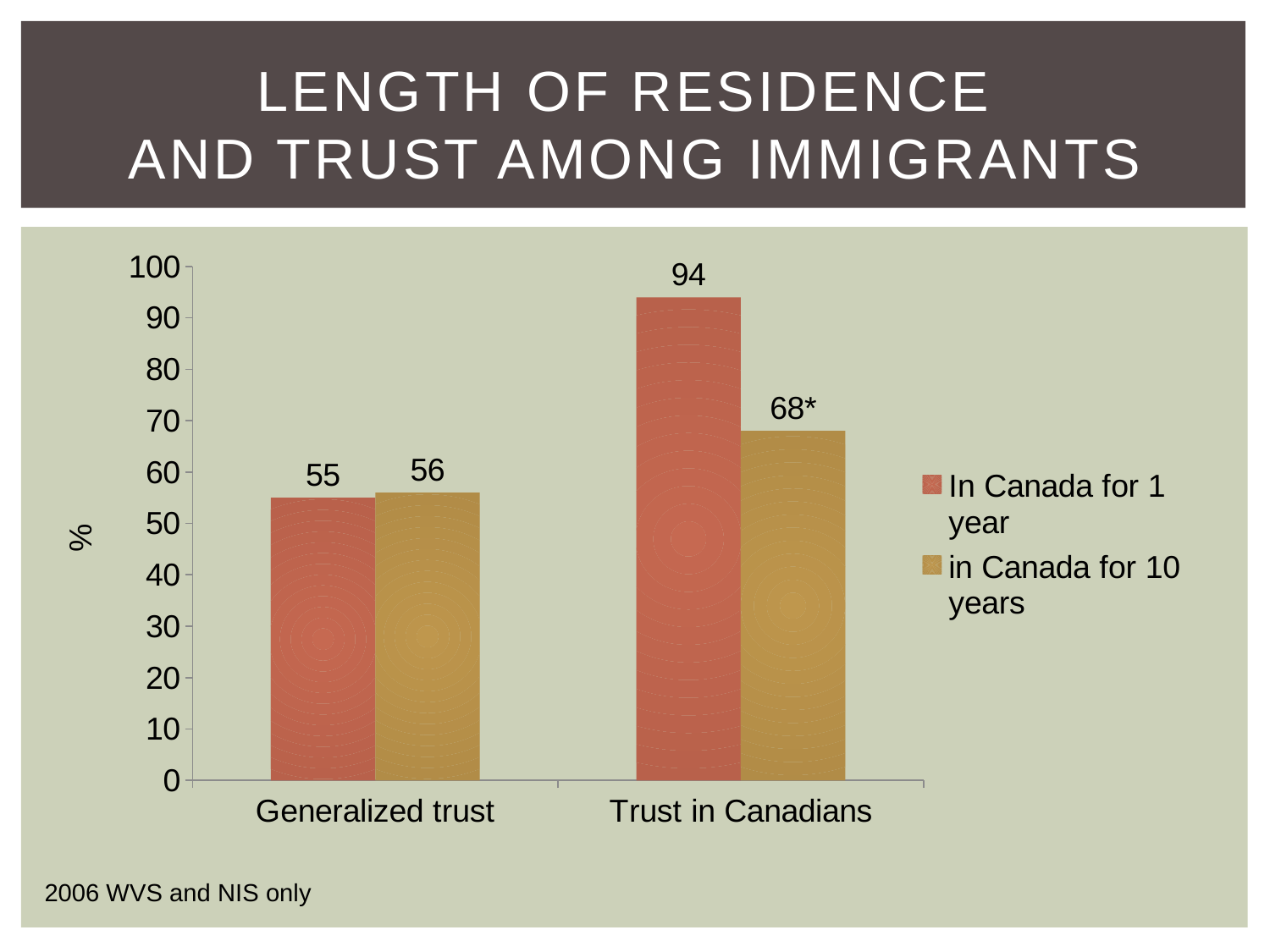

# Length of residence and trust among immigrants

### Chart

| Category | In Canada for 1 year | in Canada for 10 years |
|---|---|---|
| Generalized trust | 55.0 | 56.0 |
| Trust in Canadians | 94.0 | 68.0 |
2006 WVS and NIS only